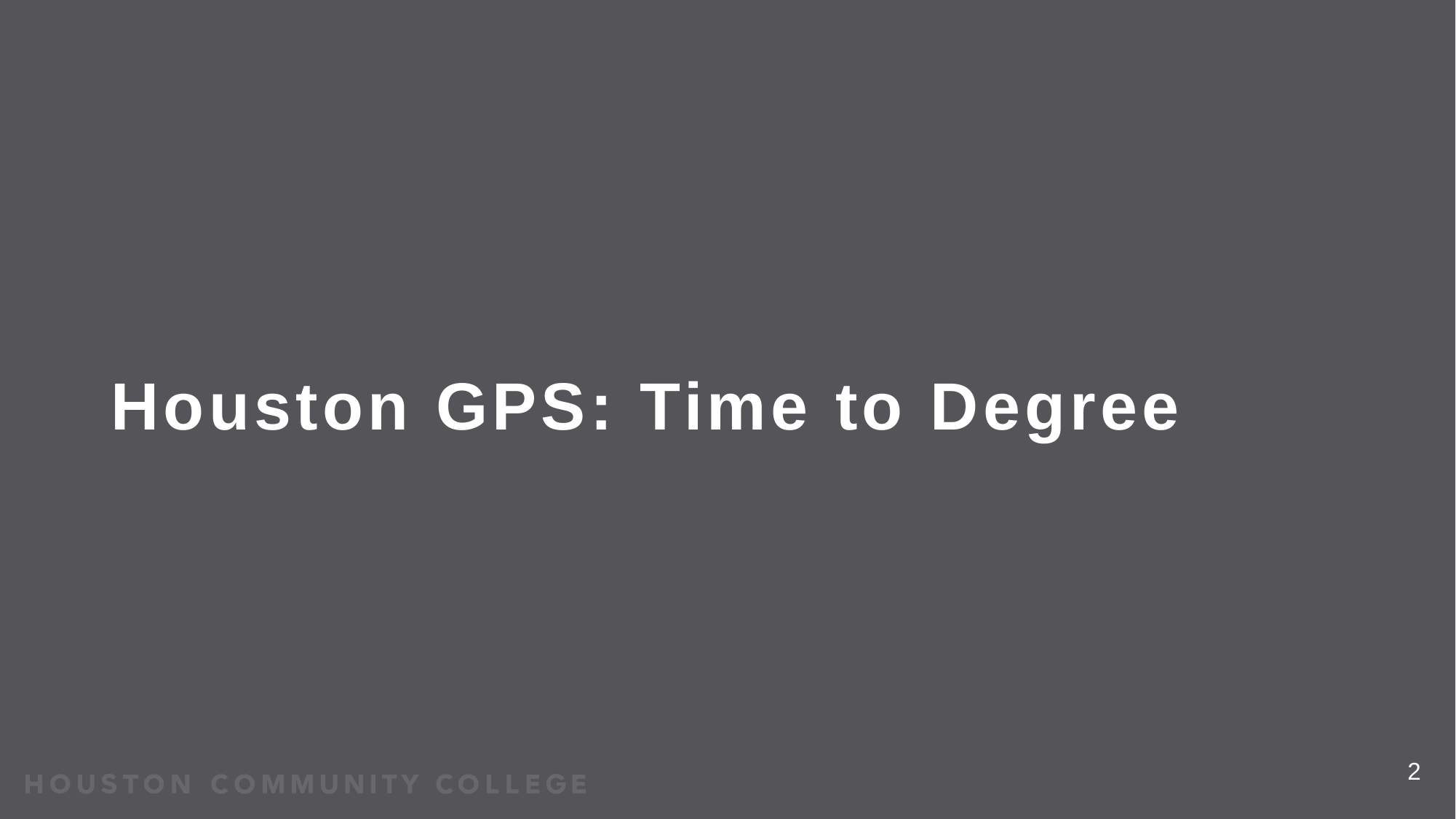

# Houston GPS: Time to Degree
2